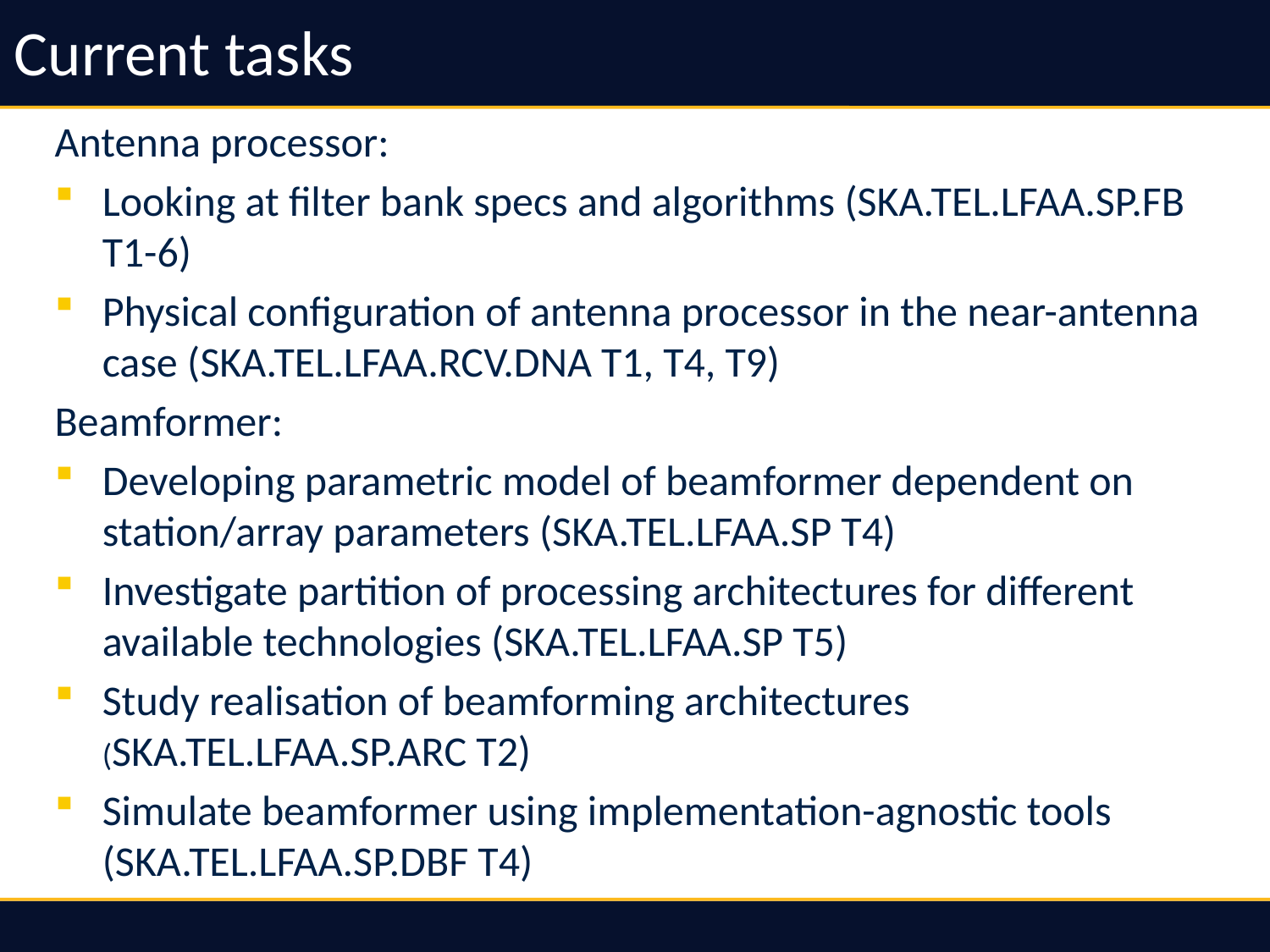

# Current tasks
Antenna processor:
Looking at filter bank specs and algorithms (SKA.TEL.LFAA.SP.FB T1-6)
Physical configuration of antenna processor in the near-antenna case (SKA.TEL.LFAA.RCV.DNA T1, T4, T9)
Beamformer:
Developing parametric model of beamformer dependent on station/array parameters (SKA.TEL.LFAA.SP T4)
Investigate partition of processing architectures for different available technologies (SKA.TEL.LFAA.SP T5)
Study realisation of beamforming architectures (SKA.TEL.LFAA.SP.ARC T2)
Simulate beamformer using implementation-agnostic tools (SKA.TEL.LFAA.SP.DBF T4)